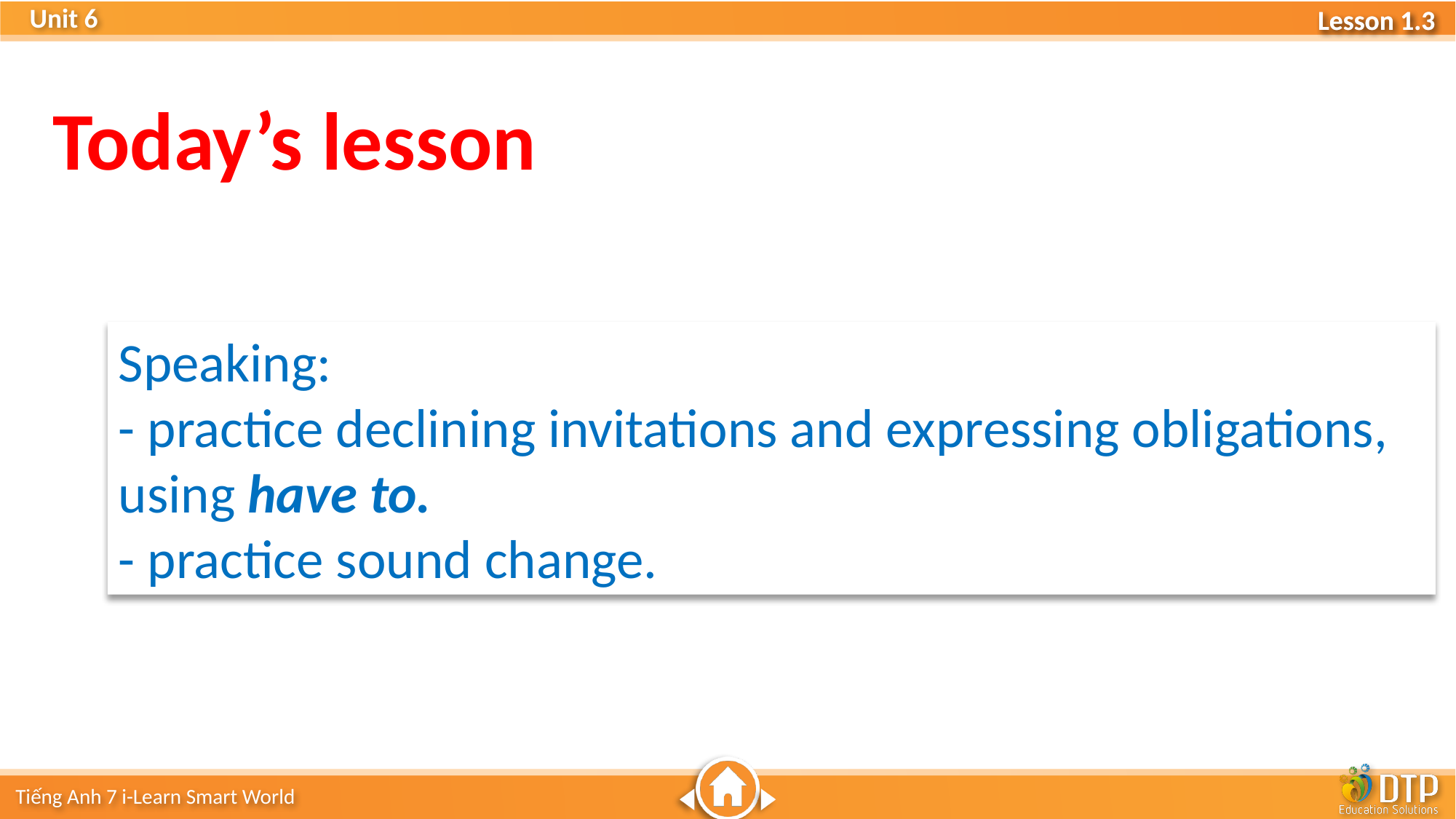

Today’s lesson
Speaking:
- practice declining invitations and expressing obligations, using have to.
- practice sound change.